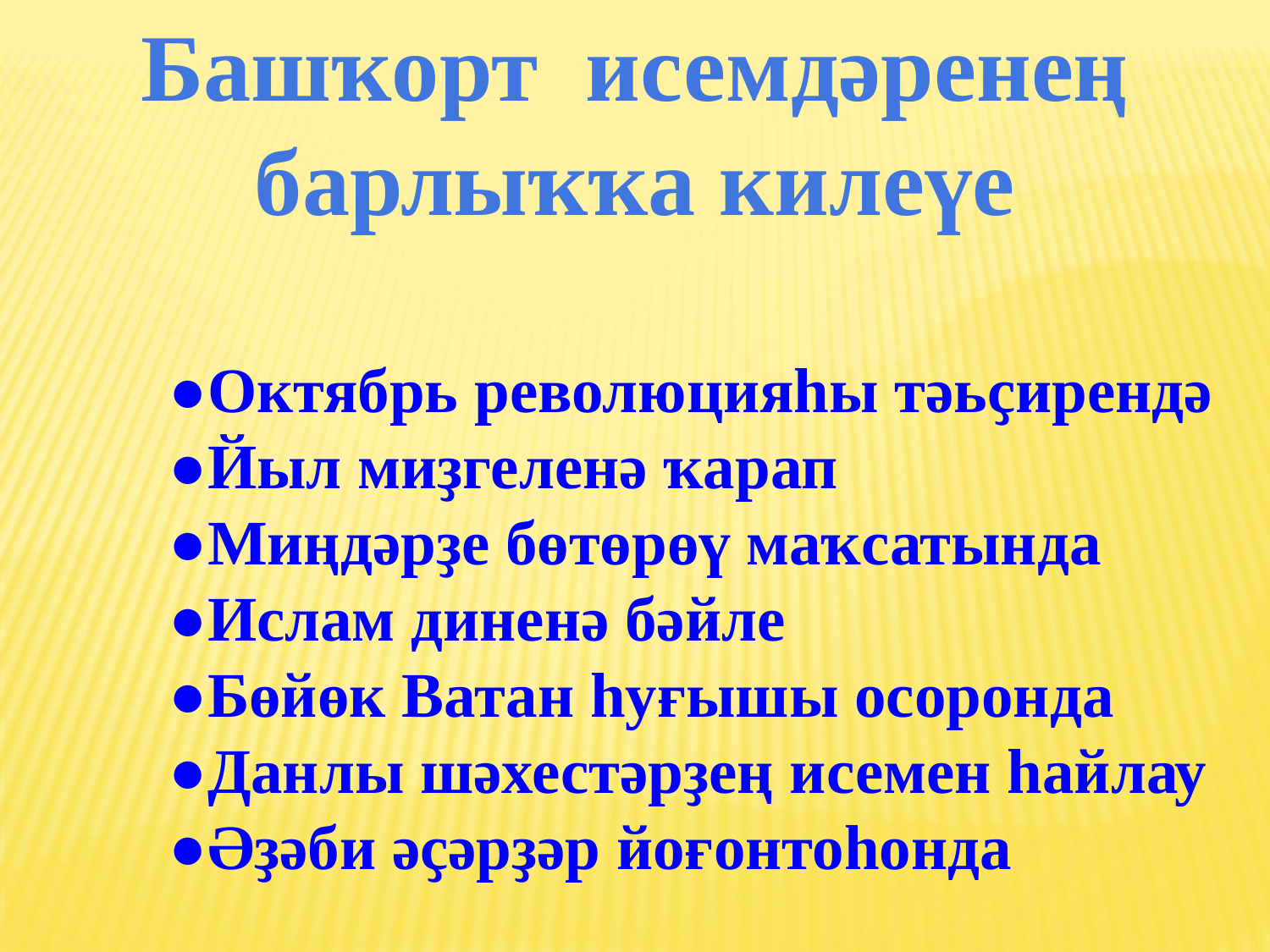

Башҡорт  исемдәренең барлыҡҡа килеүе

	●Октябрь революцияһы тәьҫирендә
	●Йыл миҙгеленә ҡарап
	●Миңдәрҙе бөтөрөү маҡсатында
	●Ислам диненә бәйле
	●Бөйөк Ватан һуғышы осоронда
	●Данлы шәхестәрҙең исемен һайлау
	●Әҙәби әҫәрҙәр йоғонтоһонда